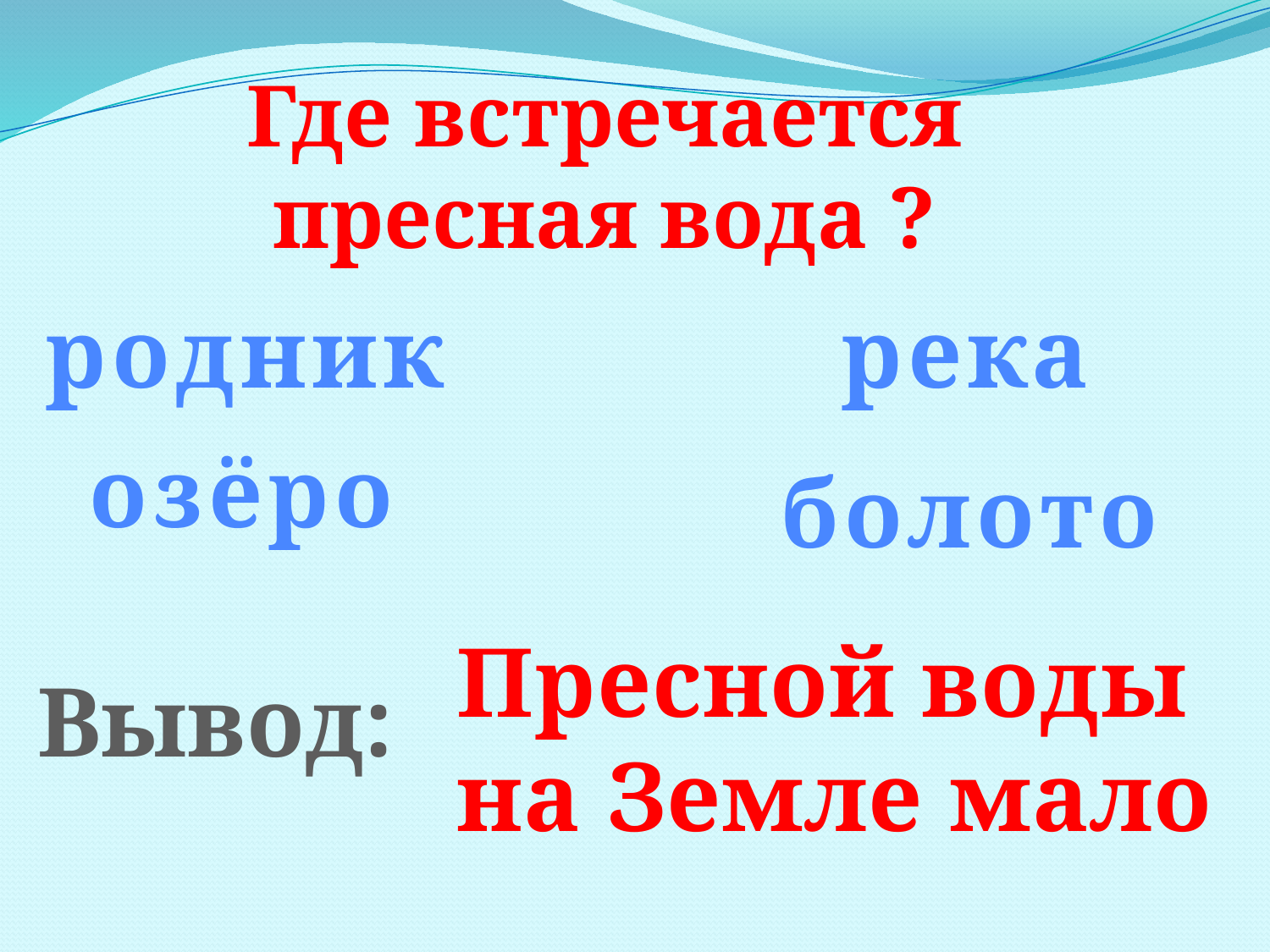

Где встречается пресная вода ?
родник
река
озёро
болото

Пресной воды
на Земле мало

Вывод: